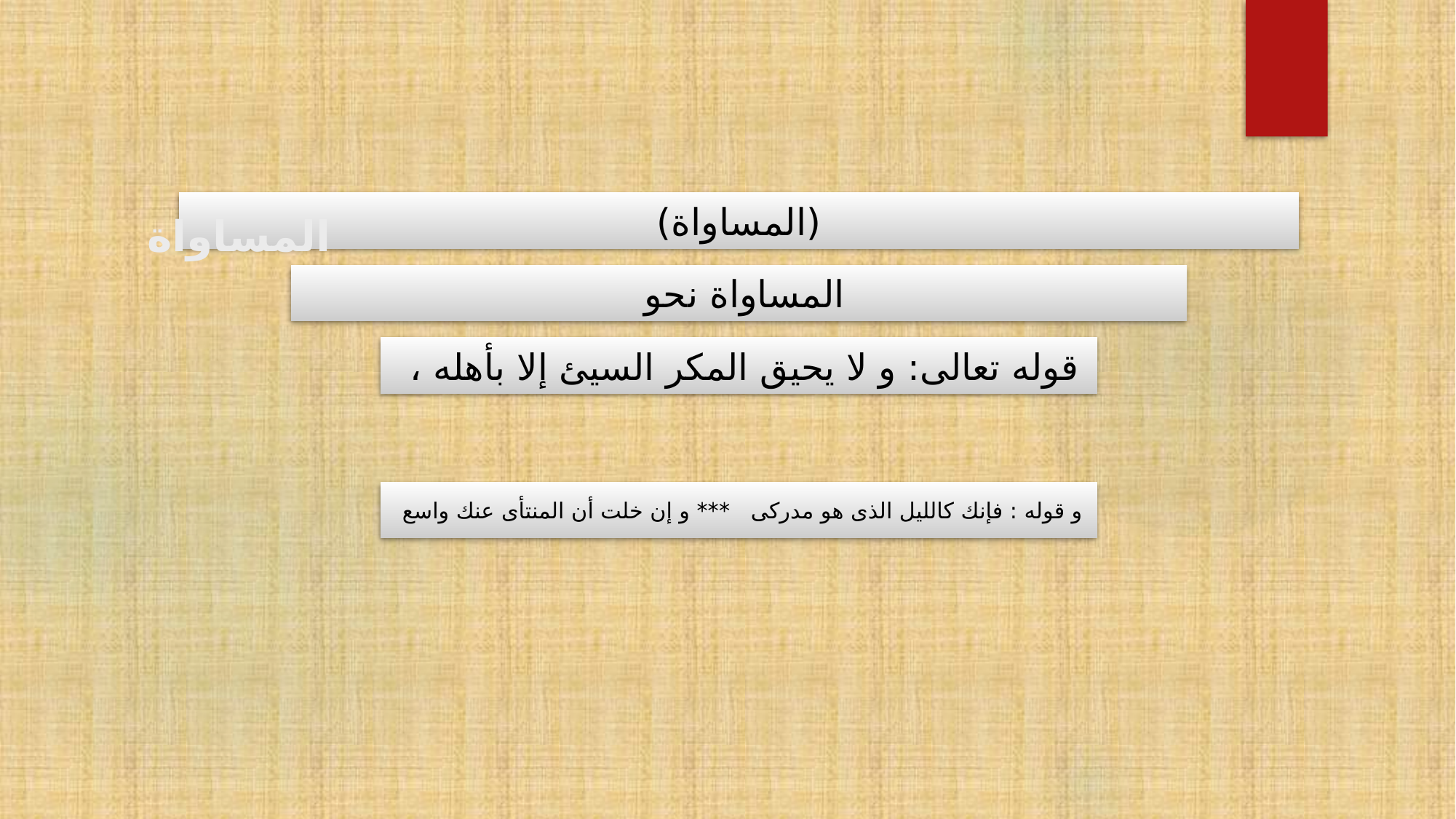

المساواة
(المساواة)
المساواة نحو
و قوله : فإنك كالليل الذى هو مدركى‏   *** و إن خلت أن المنتأى عنك واسع‏